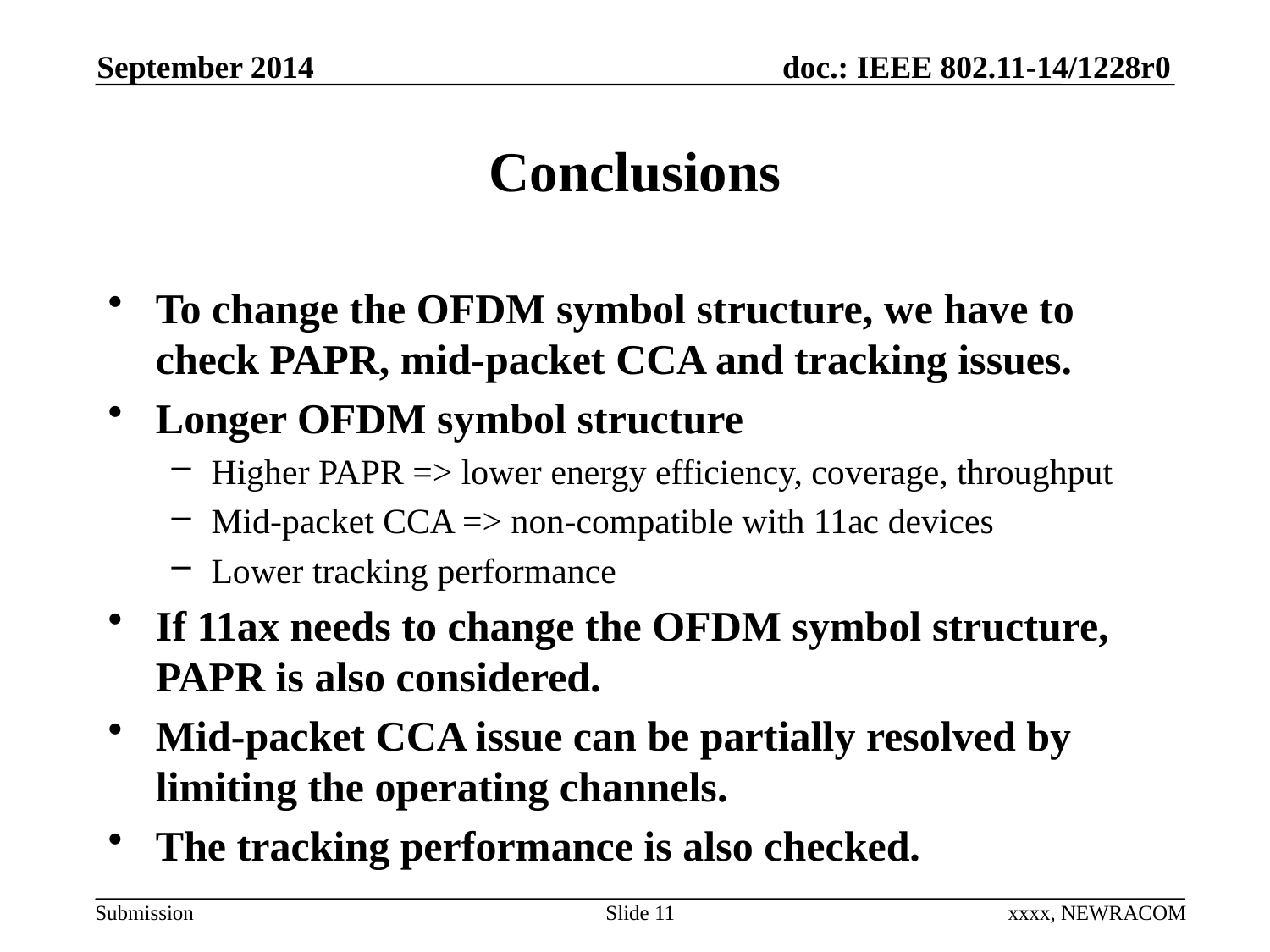

September 2014
# Conclusions
To change the OFDM symbol structure, we have to check PAPR, mid-packet CCA and tracking issues.
Longer OFDM symbol structure
Higher PAPR => lower energy efficiency, coverage, throughput
Mid-packet CCA => non-compatible with 11ac devices
Lower tracking performance
If 11ax needs to change the OFDM symbol structure, PAPR is also considered.
Mid-packet CCA issue can be partially resolved by limiting the operating channels.
The tracking performance is also checked.
Slide 11
xxxx, NEWRACOM